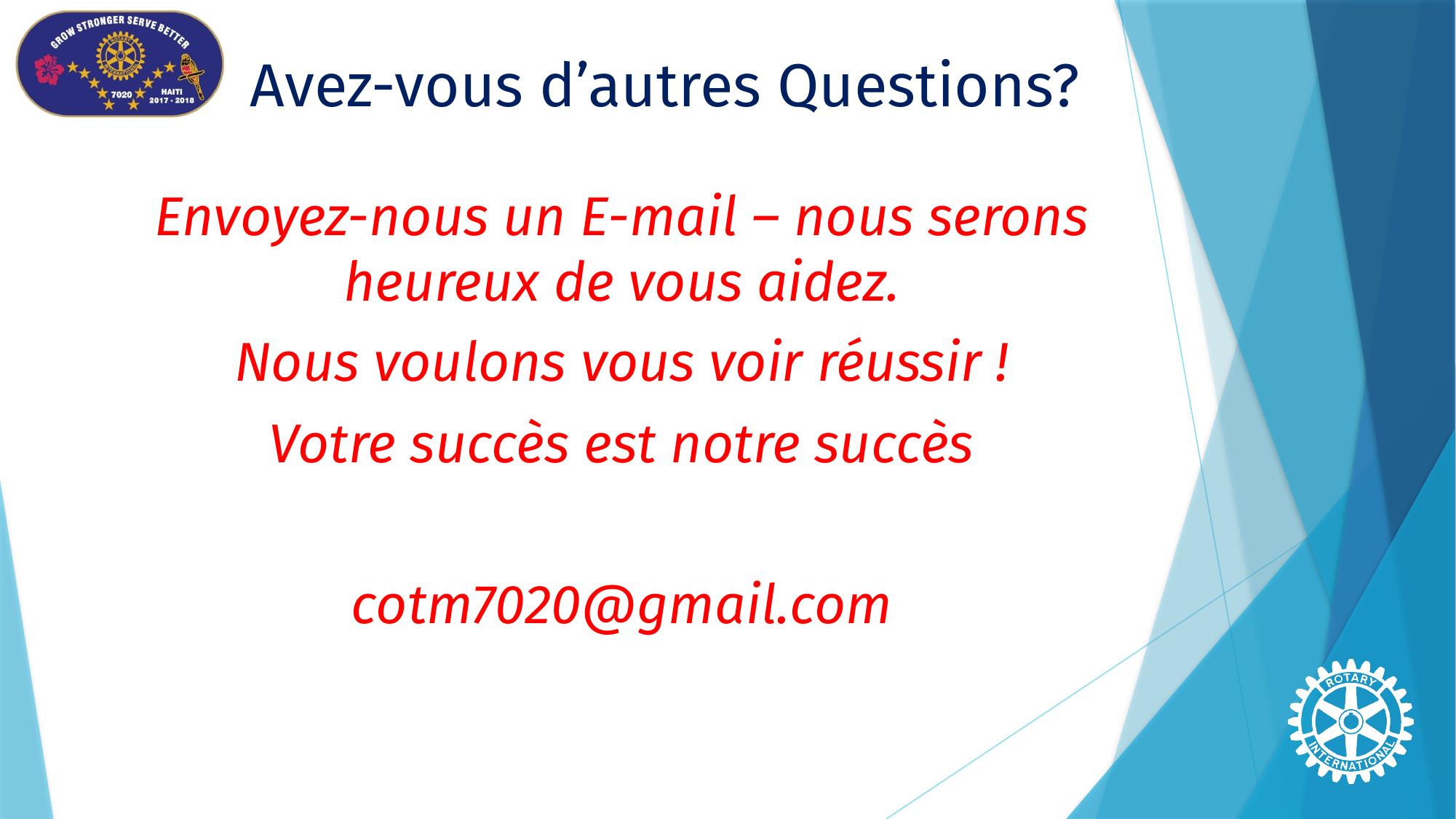

# Avez-vous d’autres Questions?
Envoyez-nous un E-mail – nous serons heureux de vous aidez.
Nous voulons vous voir réussir !
Votre succès est notre succès

cotm7020@gmail.com